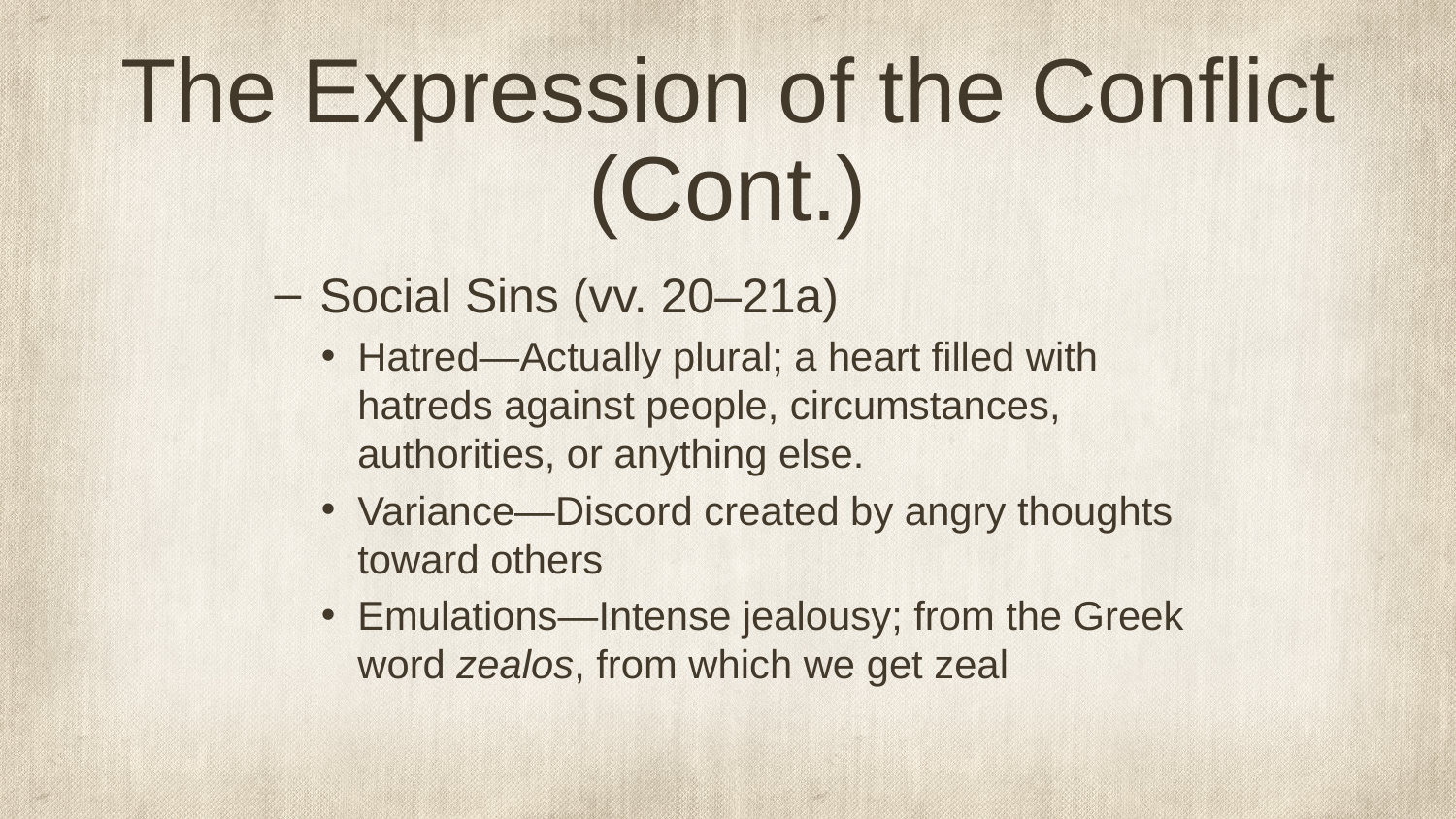

# The Expression of the Conflict (Cont.)
Social Sins (vv. 20–21a)
Hatred—Actually plural; a heart filled with hatreds against people, circumstances, authorities, or anything else.
Variance—Discord created by angry thoughts toward others
Emulations—Intense jealousy; from the Greek word zealos, from which we get zeal